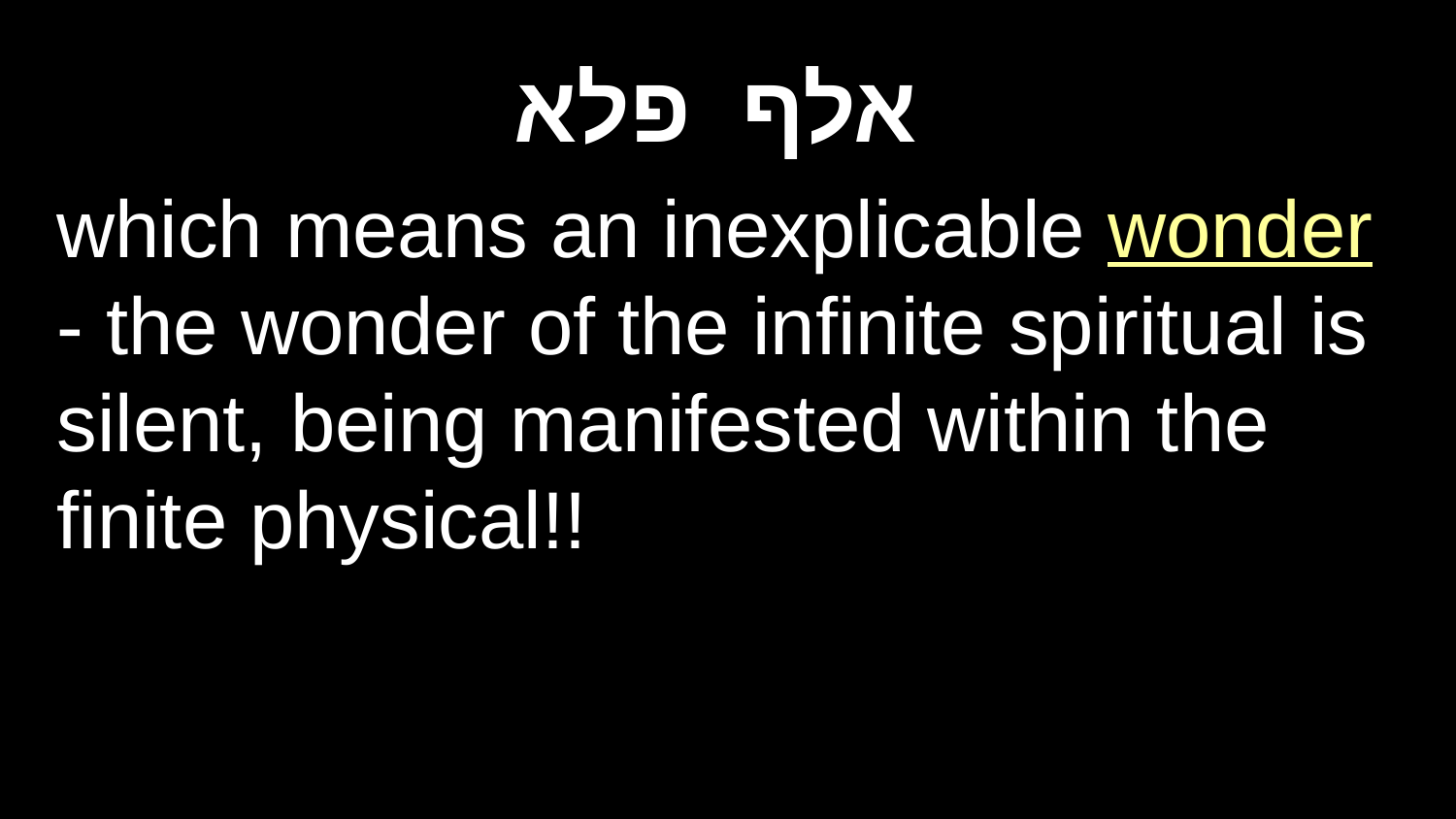

אלף  פלא
which means an inexplicable wonder - the wonder of the infinite spiritual is silent, being manifested within the finite physical!!